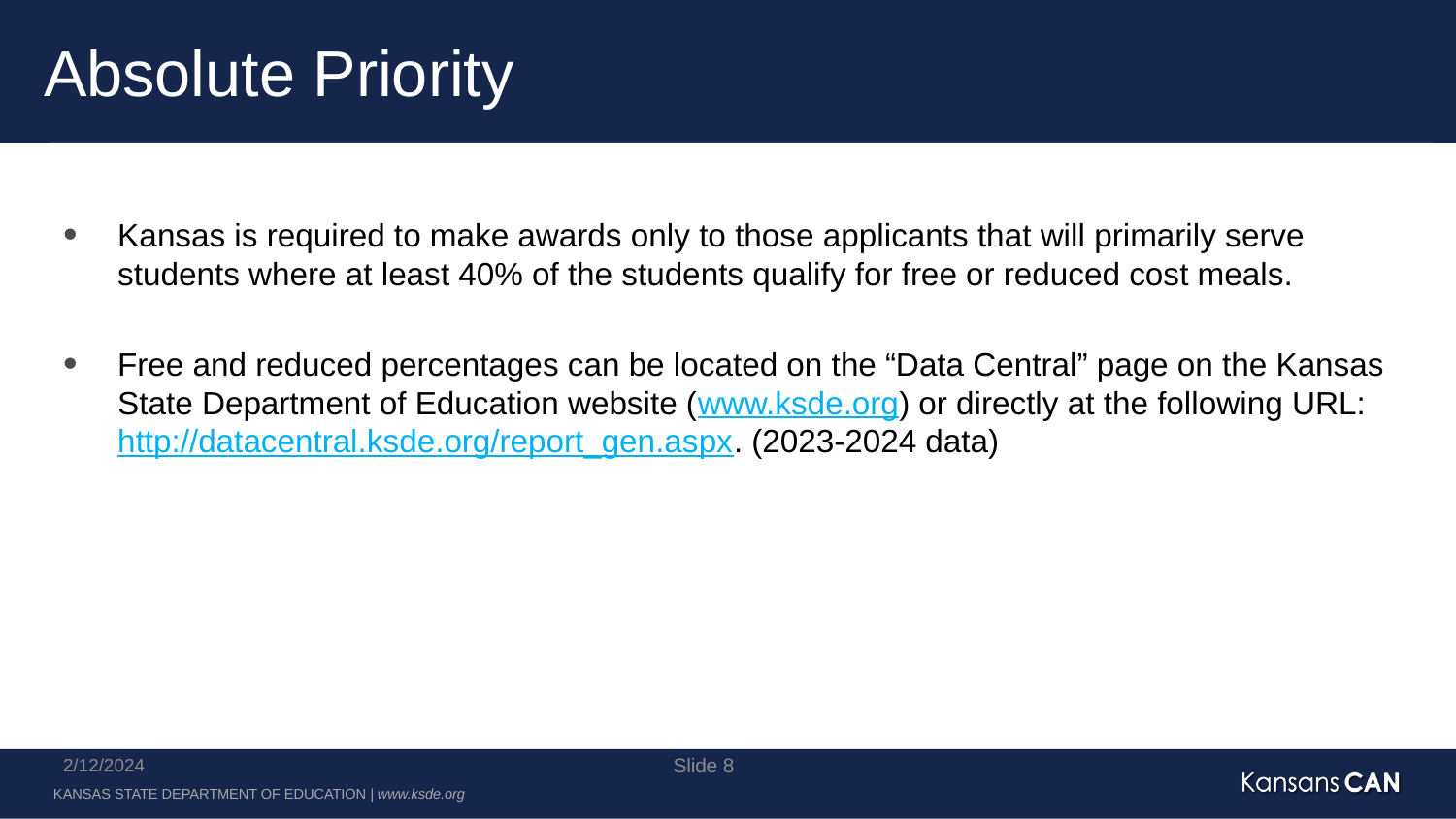

# Absolute Priority

Kansas is required to make awards only to those applicants that will primarily serve students where at least 40% of the students qualify for free or reduced cost meals.

Free and reduced percentages can be located on the “Data Central” page on the Kansas State Department of Education website (www.ksde.org) or directly at the following URL: http://datacentral.ksde.org/report_gen.aspx. (2023-2024 data)